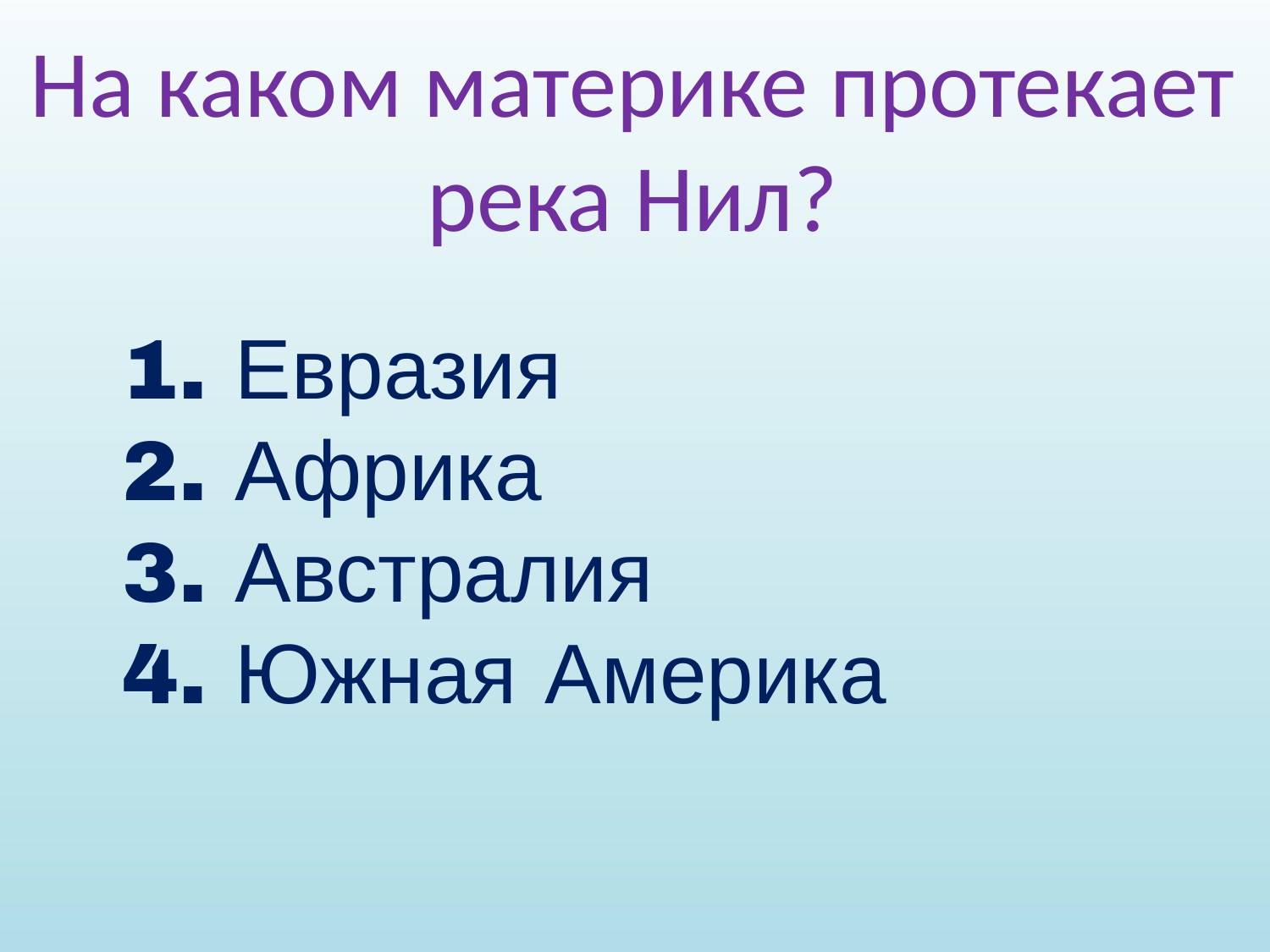

На каком материке протекает река Нил?
1. Евразия
2. Африка
3. Австралия
4. Южная Америка